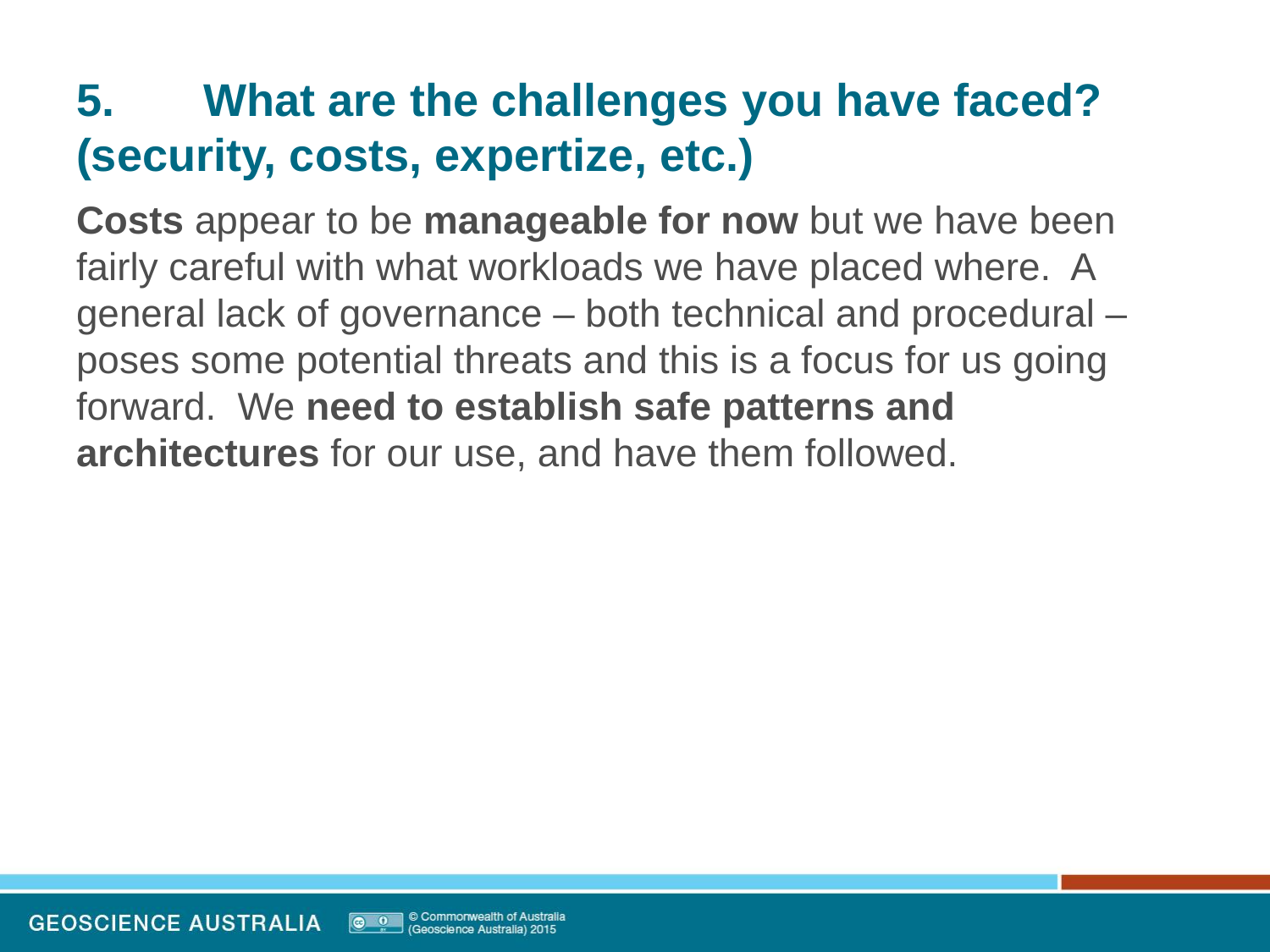

# 5.       What are the challenges you have faced? (security, costs, expertize, etc.)

Costs appear to be manageable for now but we have been fairly careful with what workloads we have placed where.  A general lack of governance – both technical and procedural – poses some potential threats and this is a focus for us going forward.  We need to establish safe patterns and architectures for our use, and have them followed.